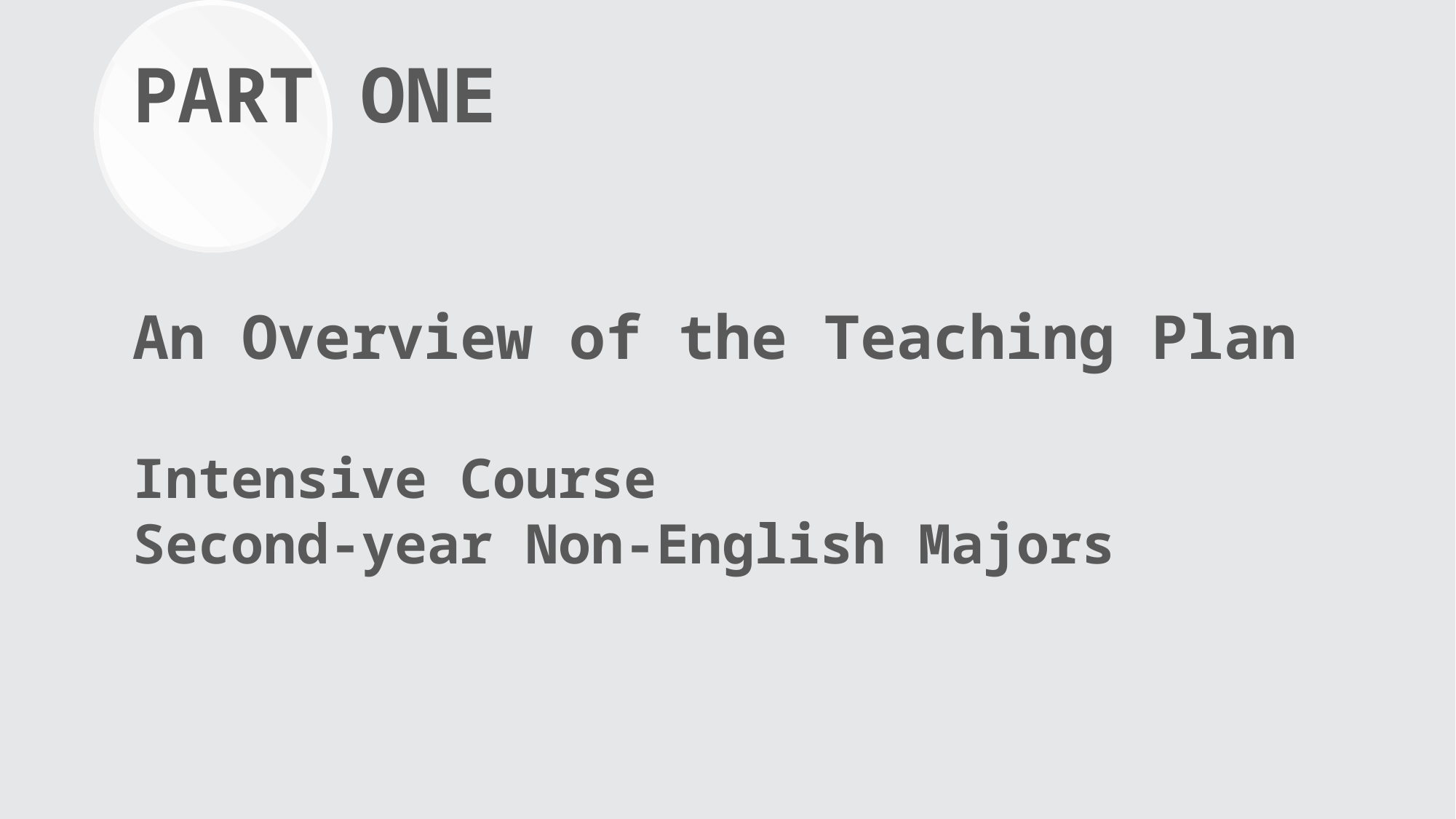

PART ONE

An Overview of the Teaching Plan

Intensive Course
Second-year Non-English Majors